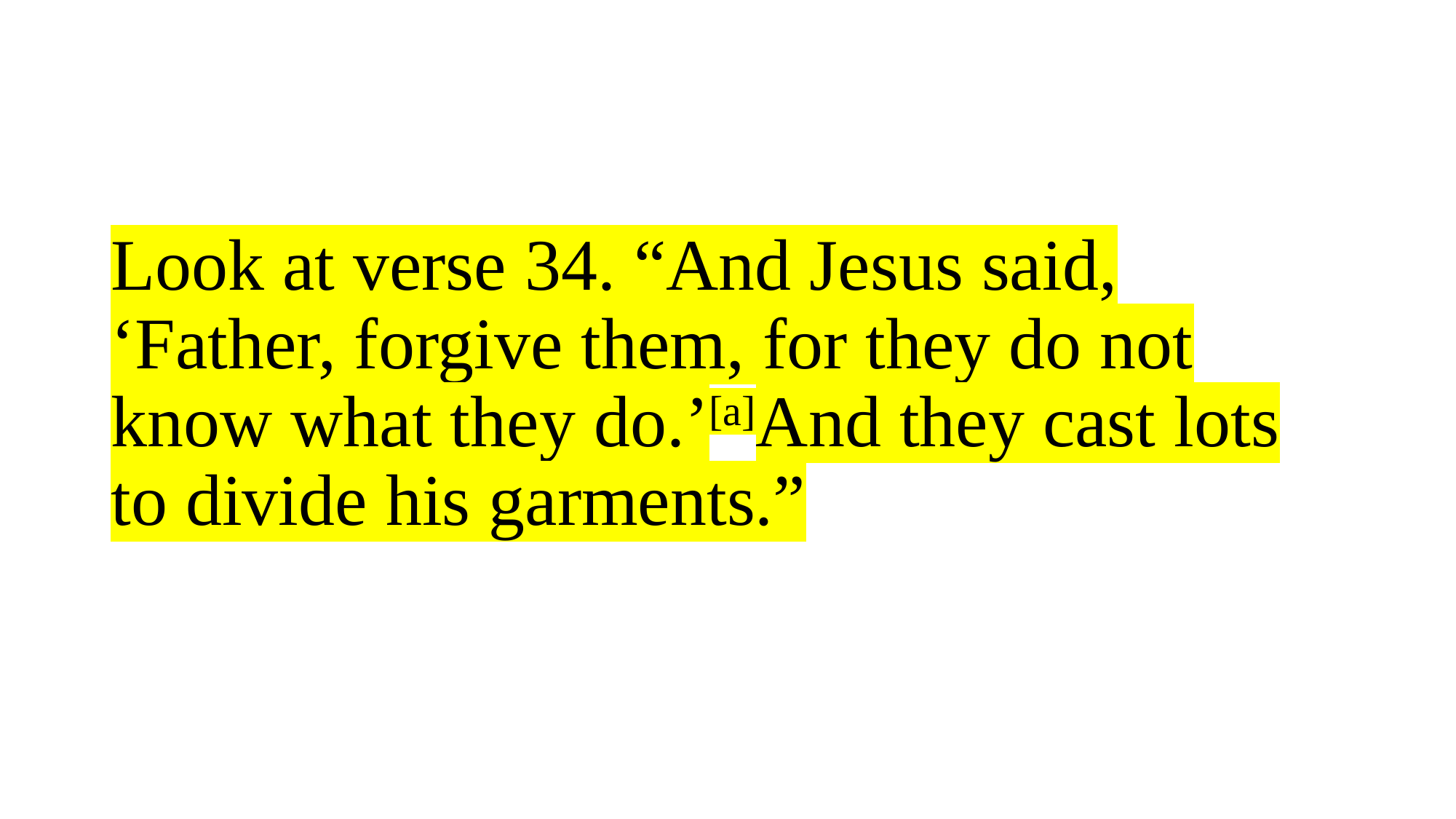

# Look at verse 34. “And Jesus said, ‘Father, forgive them, for they do not know what they do.’[a]And they cast lots to divide his garments.”